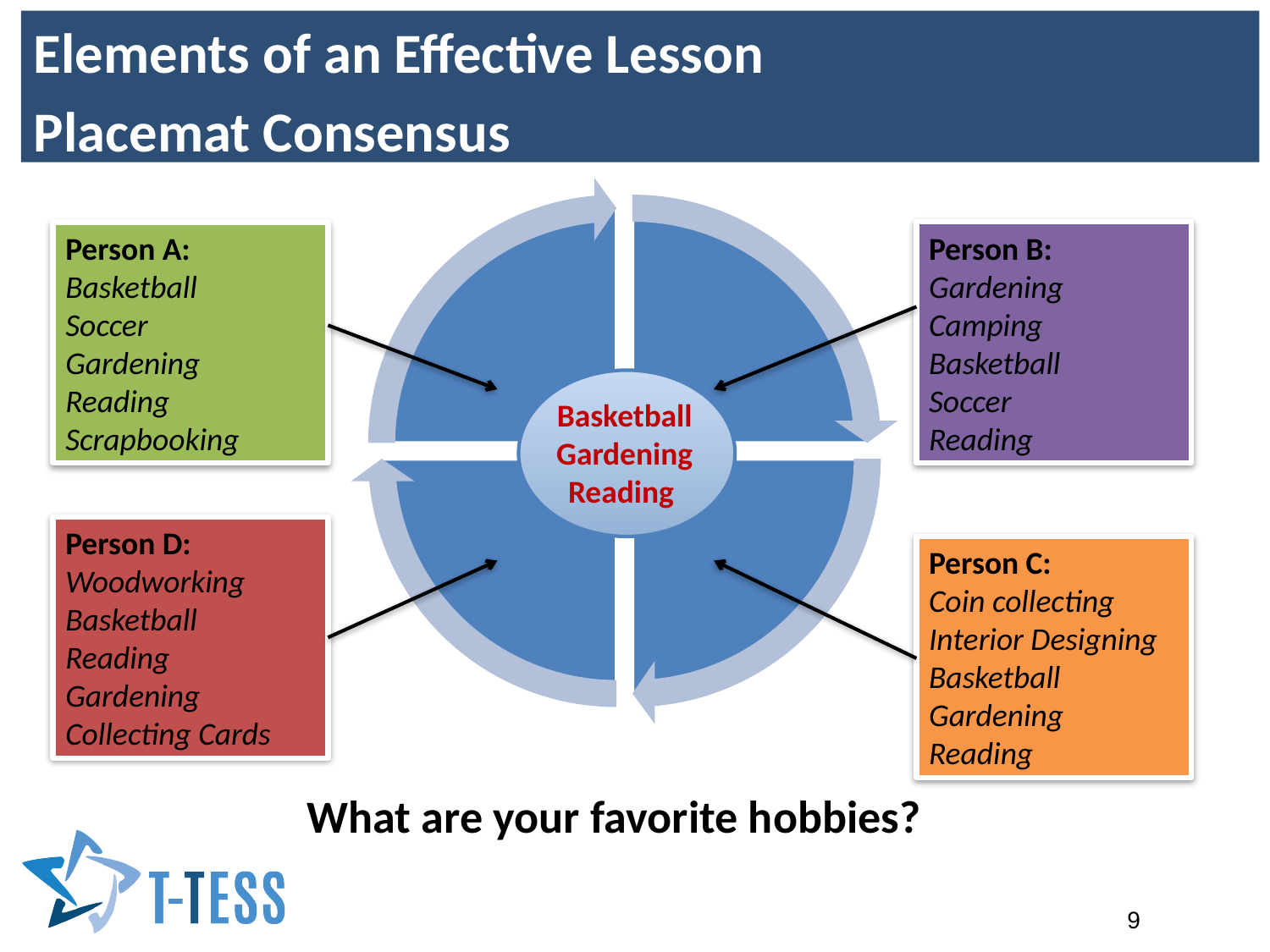

Elements of an Effective Lesson
Placemat Consensus – 2

Person B:
Gardening
Camping
Basketball
Soccer
Reading
Person A: Basketball
Soccer
Gardening
Reading
Scrapbooking

Basketball
Gardening
Reading
Person D:
Woodworking
Basketball
Reading
Gardening
Collecting Cards
Person C:
Coin collecting
Interior Designing
Basketball
Gardening
Reading
What are your favorite hobbies?